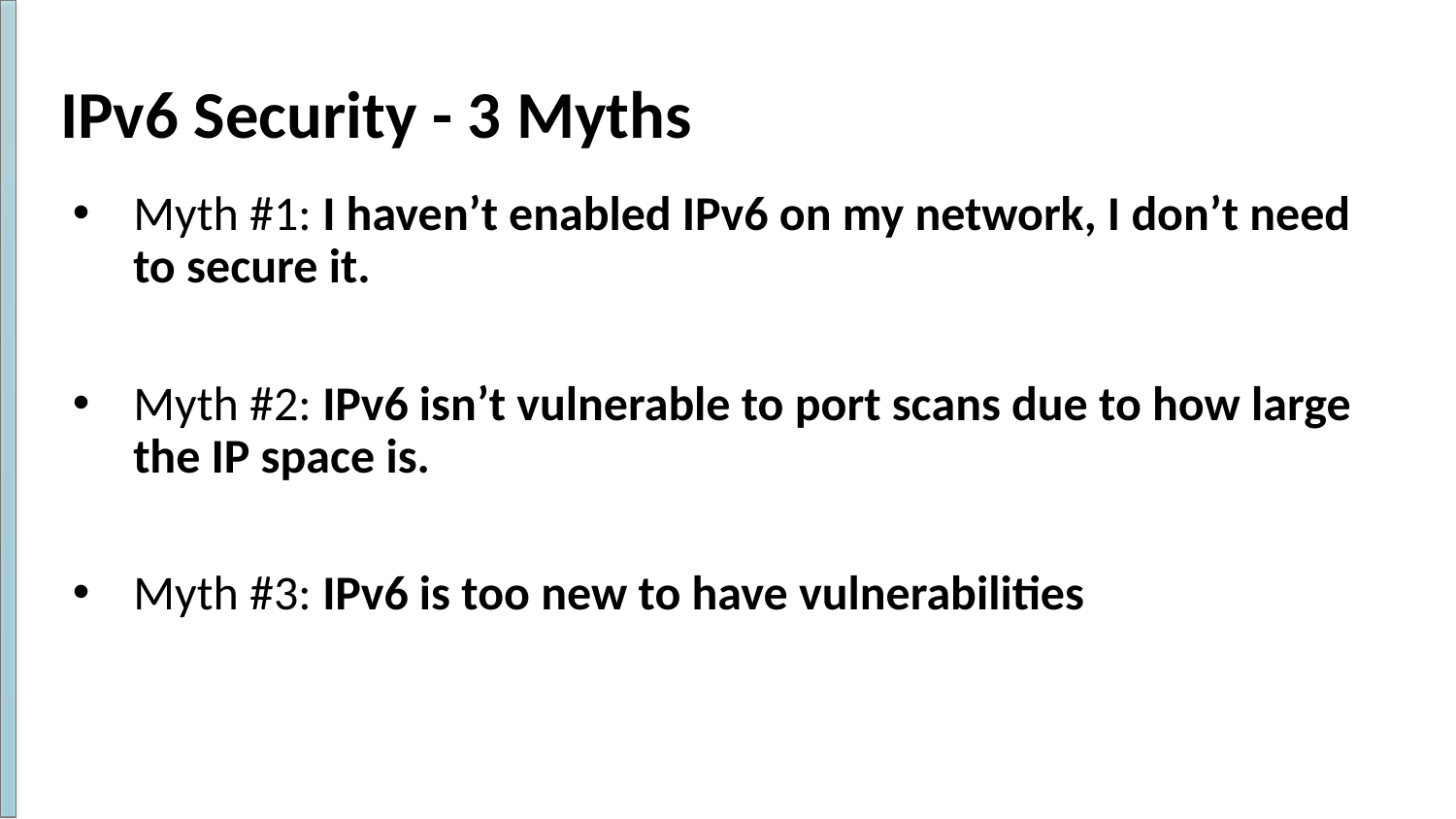

# IPv6 Security - 3 Myths
Myth #1: I haven’t enabled IPv6 on my network, I don’t need to secure it.

Myth #2: IPv6 isn’t vulnerable to port scans due to how large the IP space is.

Myth #3: IPv6 is too new to have vulnerabilities